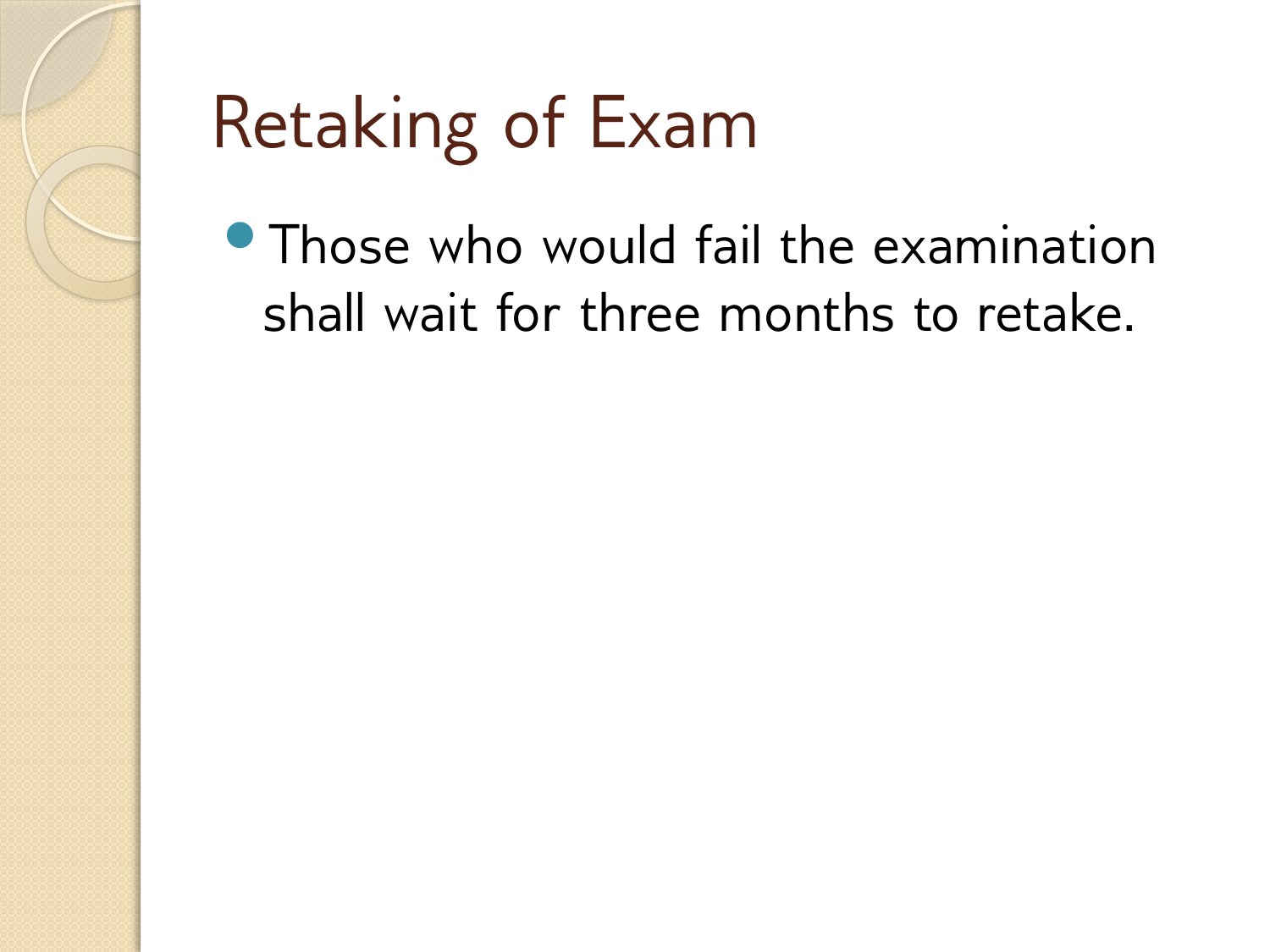

# Retaking of Exam
Those who would fail the examination shall wait for three months to retake.